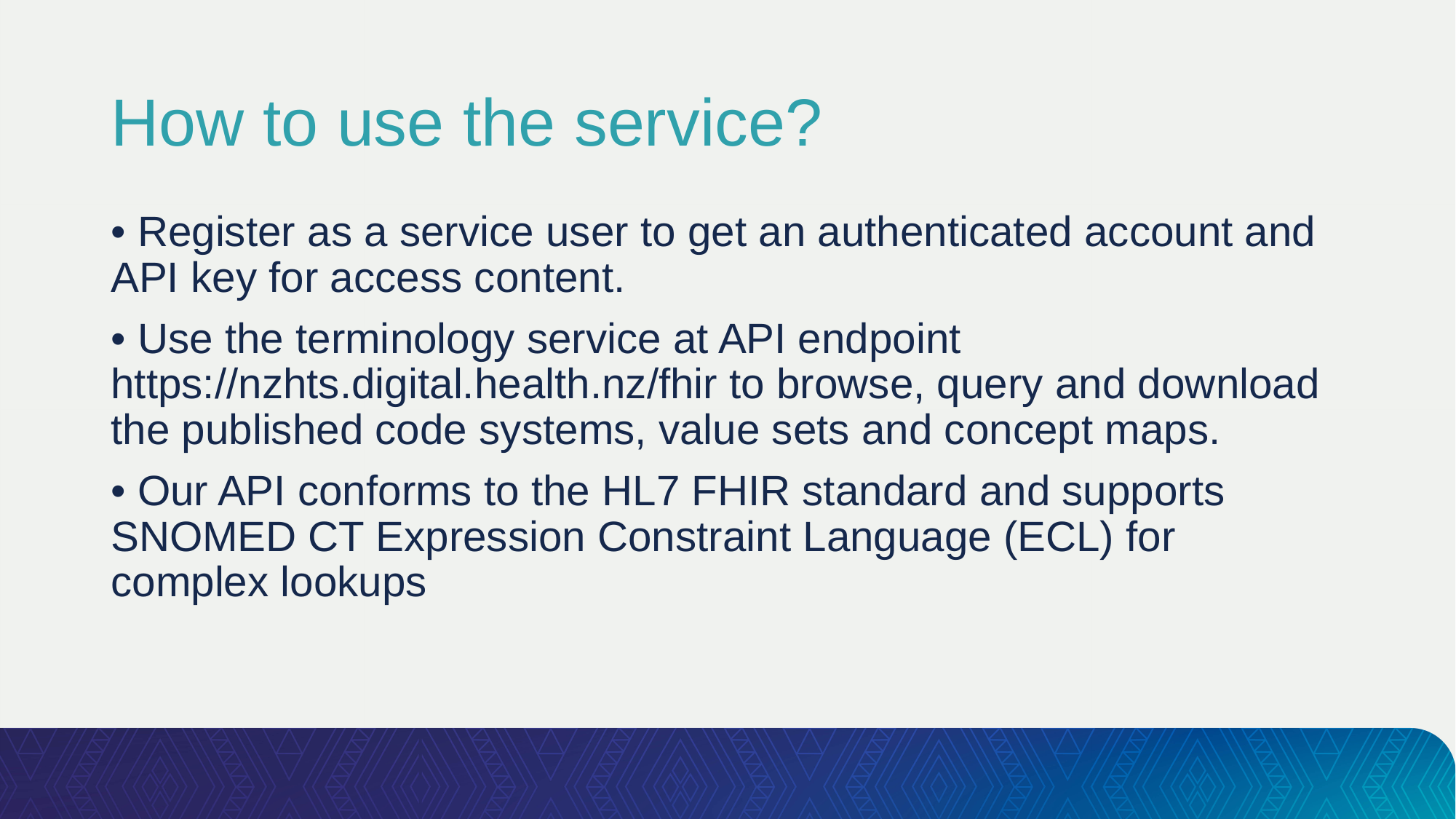

# How to use the service?
• Register as a service user to get an authenticated account and API key for access content.
• Use the terminology service at API endpoint https://nzhts.digital.health.nz/fhir to browse, query and download the published code systems, value sets and concept maps.
• Our API conforms to the HL7 FHIR standard and supports SNOMED CT Expression Constraint Language (ECL) for complex lookups